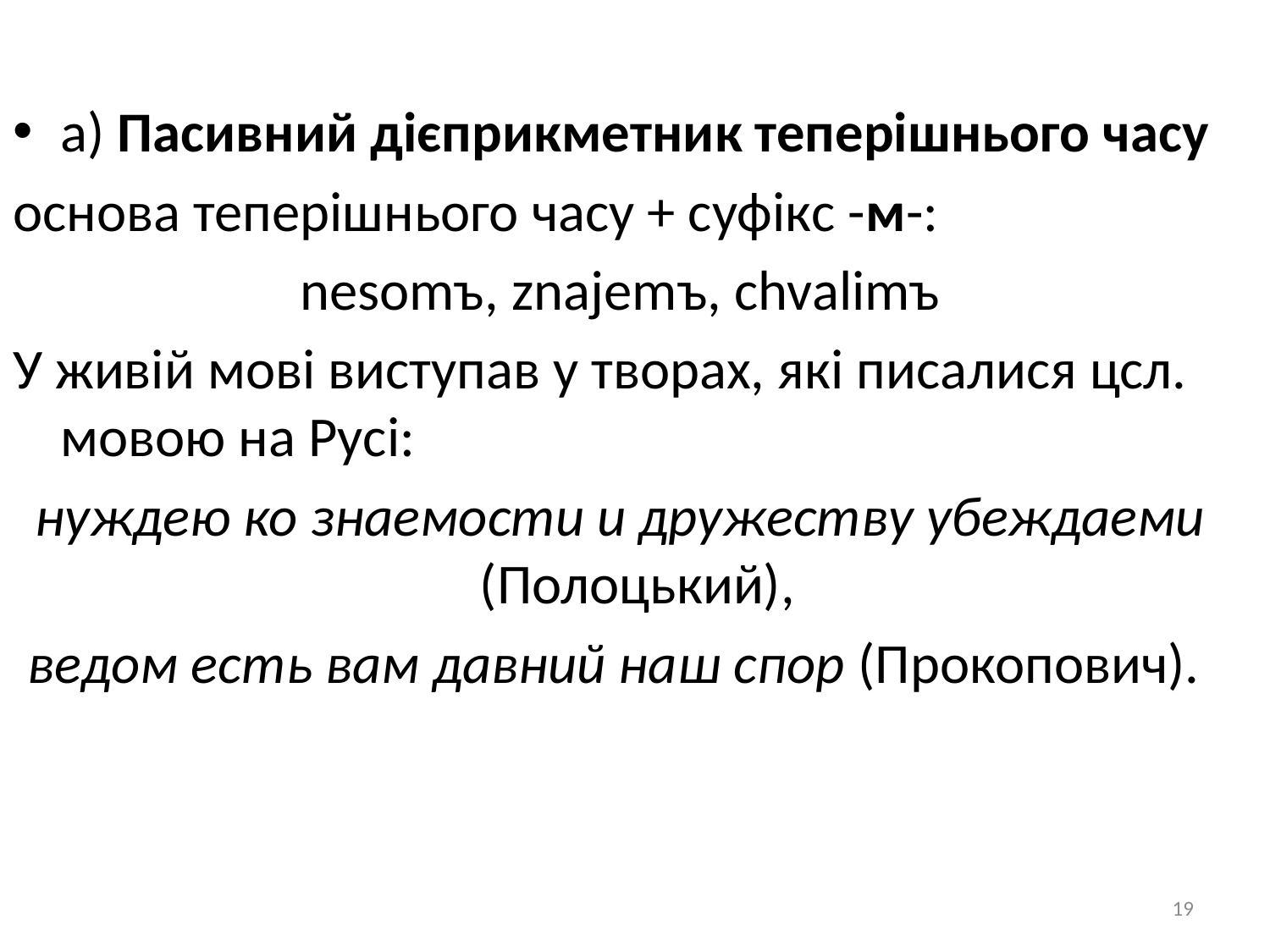

а) Пасивний дієприкметник теперішнього часу
основа теперішнього часу + суфікс -м-:
nesomъ, znajemъ, chvalimъ
У живій мові виступав у творах, які писалися цсл. мовою на Русі:
нуждею ко знаемости и дружеству убеждаеми (Полоцький),
ведом есть вам давний наш спор (Прокопович).
19